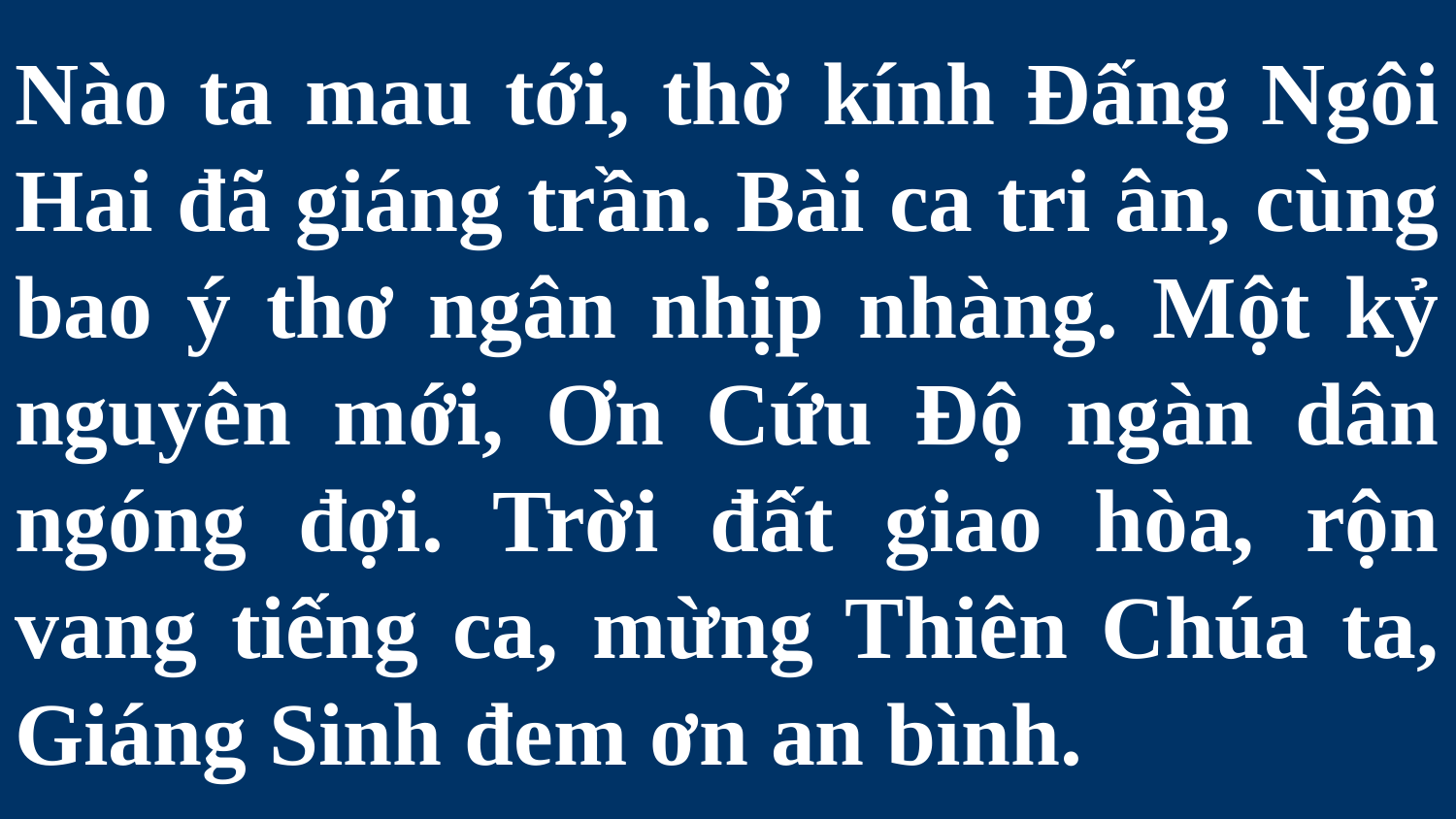

# Nào ta mau tới, thờ kính Đấng Ngôi Hai đã giáng trần. Bài ca tri ân, cùng bao ý thơ ngân nhịp nhàng. Một kỷ nguyên mới, Ơn Cứu Độ ngàn dân ngóng đợi. Trời đất giao hòa, rộn vang tiếng ca, mừng Thiên Chúa ta, Giáng Sinh đem ơn an bình.